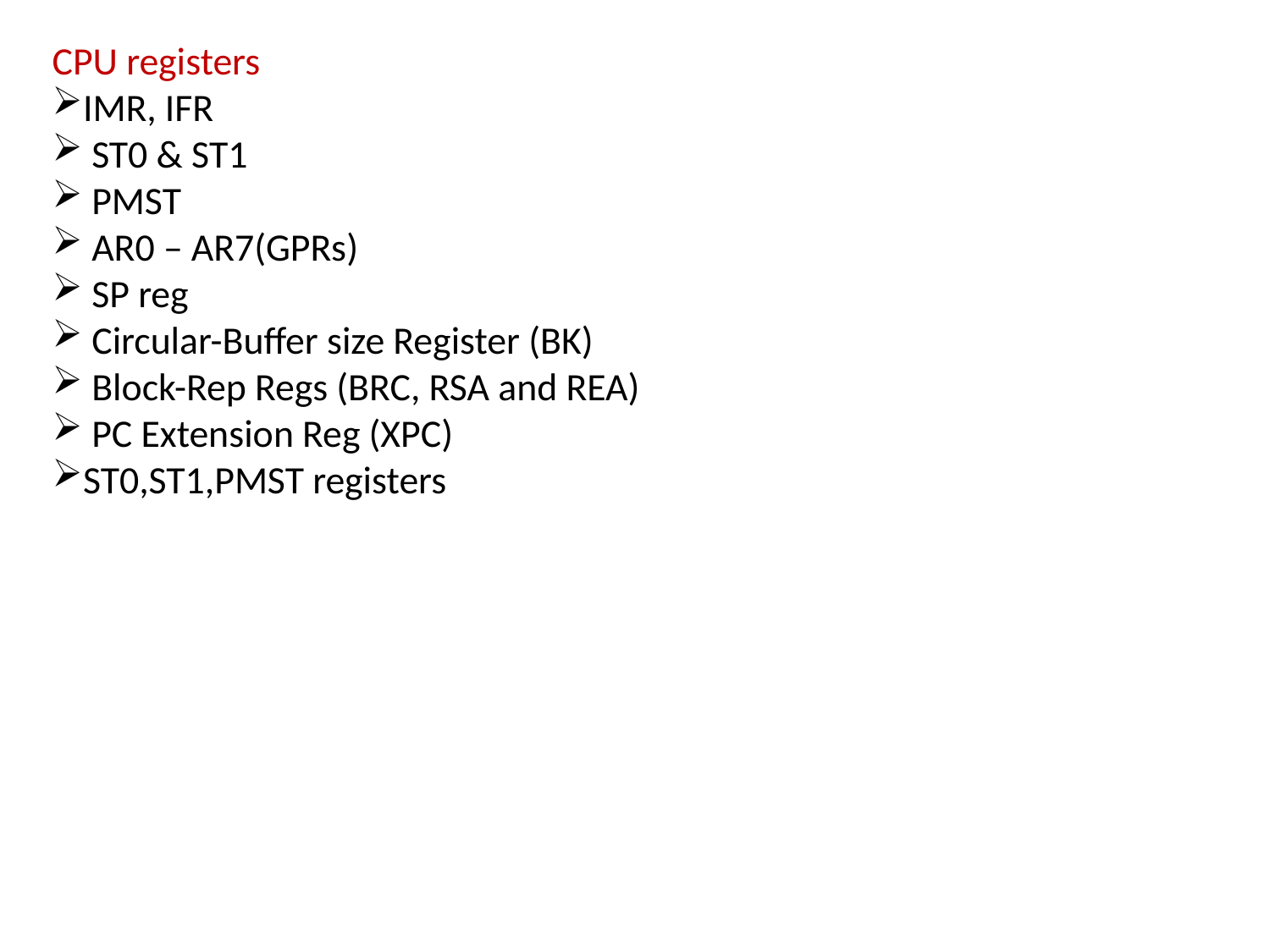

CPU registers
IMR, IFR
 ST0 & ST1
 PMST
 AR0 – AR7(GPRs)
 SP reg
 Circular-Buffer size Register (BK)
 Block-Rep Regs (BRC, RSA and REA)
 PC Extension Reg (XPC)
ST0,ST1,PMST registers